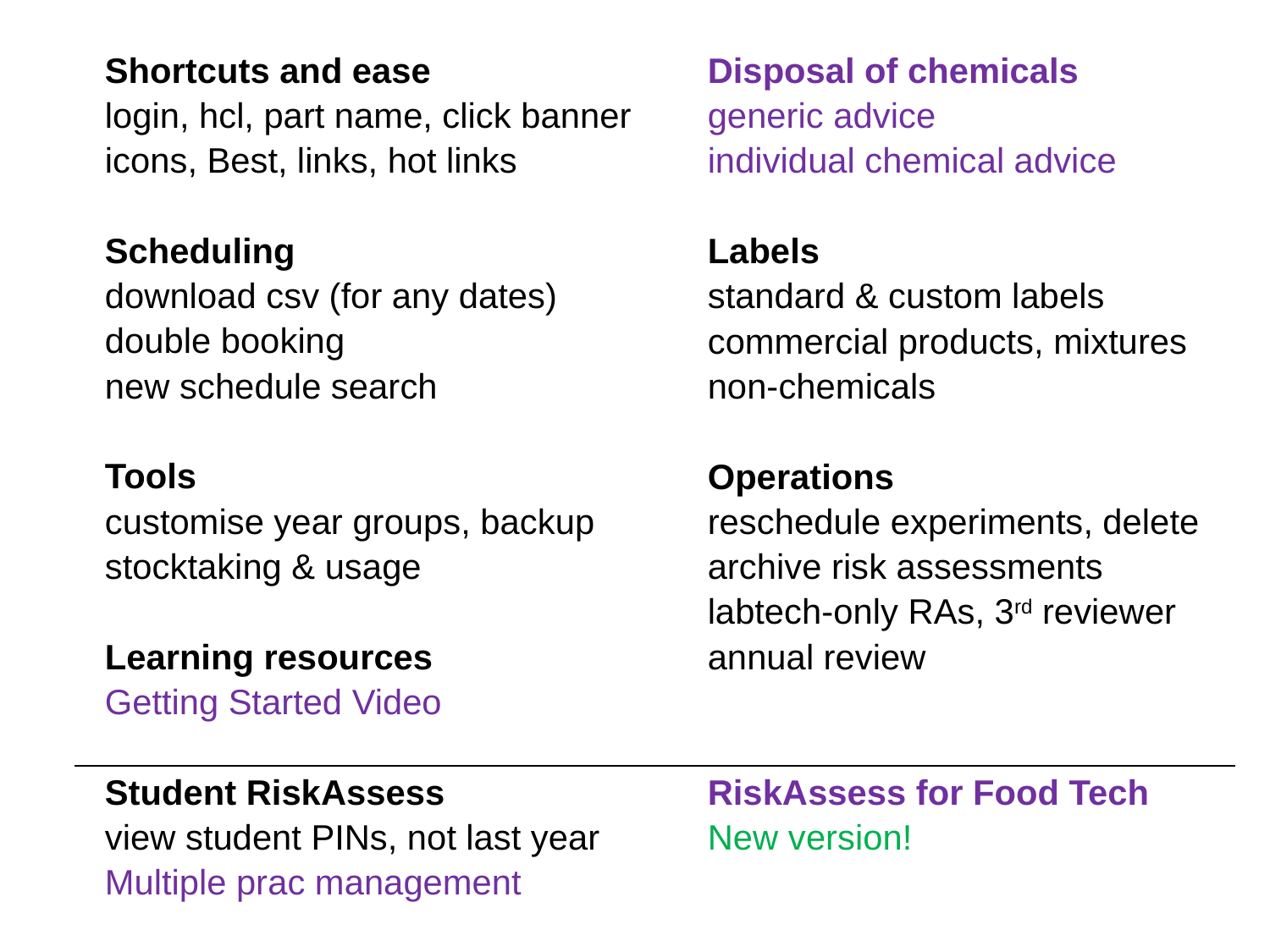

Shortcuts and ease
login, hcl, part name, click banner
icons, Best, links, hot links

Scheduling
download csv (for any dates)
double booking
new schedule search

Tools
customise year groups, backup
stocktaking & usage

Learning resources
Getting Started Video

Student RiskAssess
view student PINs, not last year
Multiple prac management

Disposal of chemicals
generic advice
individual chemical advice

Labels
standard & custom labels
commercial products, mixtures
non-chemicals

Operations
reschedule experiments, delete
archive risk assessments
labtech-only RAs, 3rd reviewer
annual review

RiskAssess for Food Tech
New version!